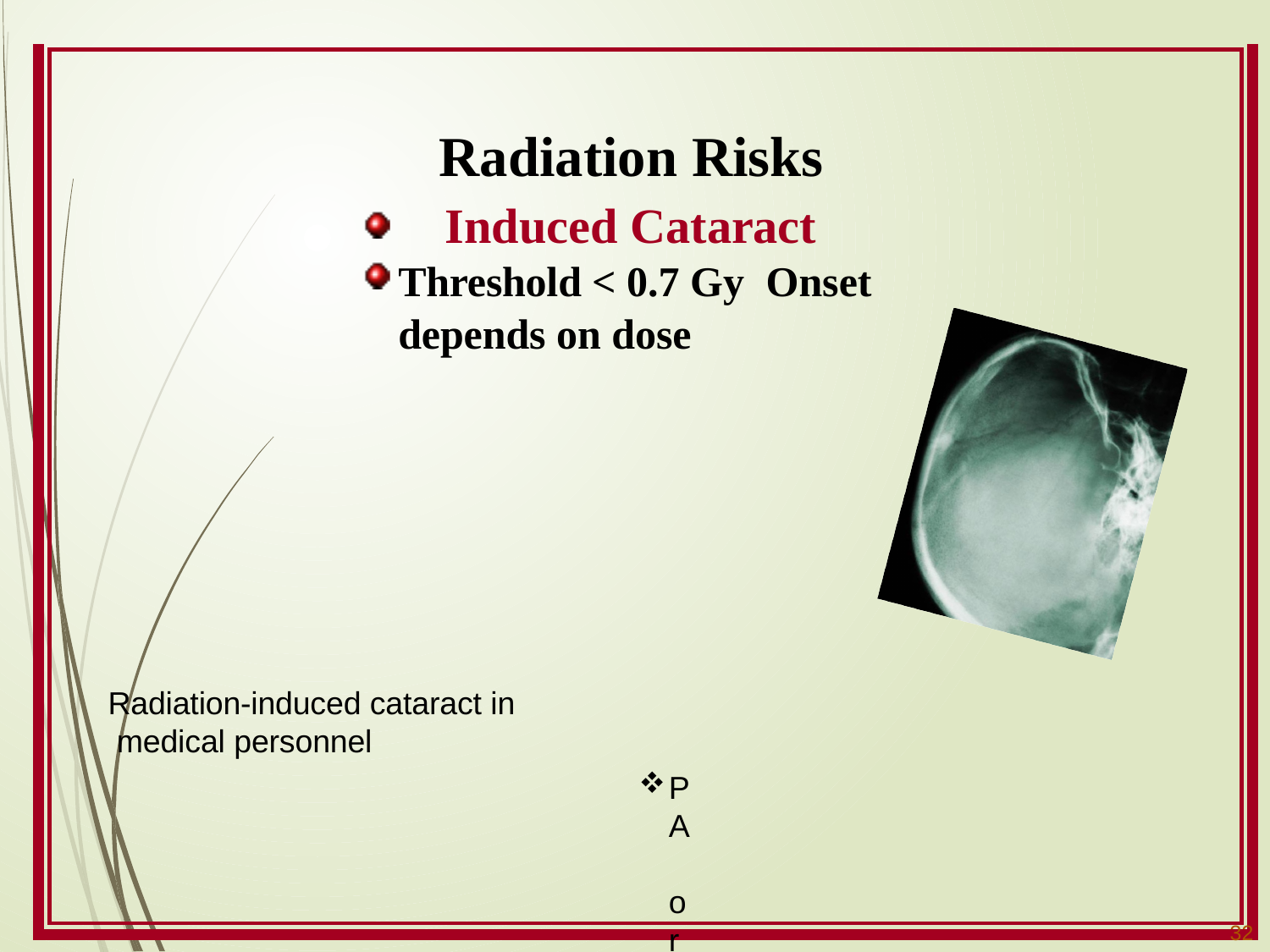

# Radiation Risks
Induced Cataract  Threshold < 0.7 Gy  Onset depends on dose

Radiation-induced cataract in  medical personnel
PA orientation delivers only exit dose
Shield eyes from lateral beam	using  collimation
26
32